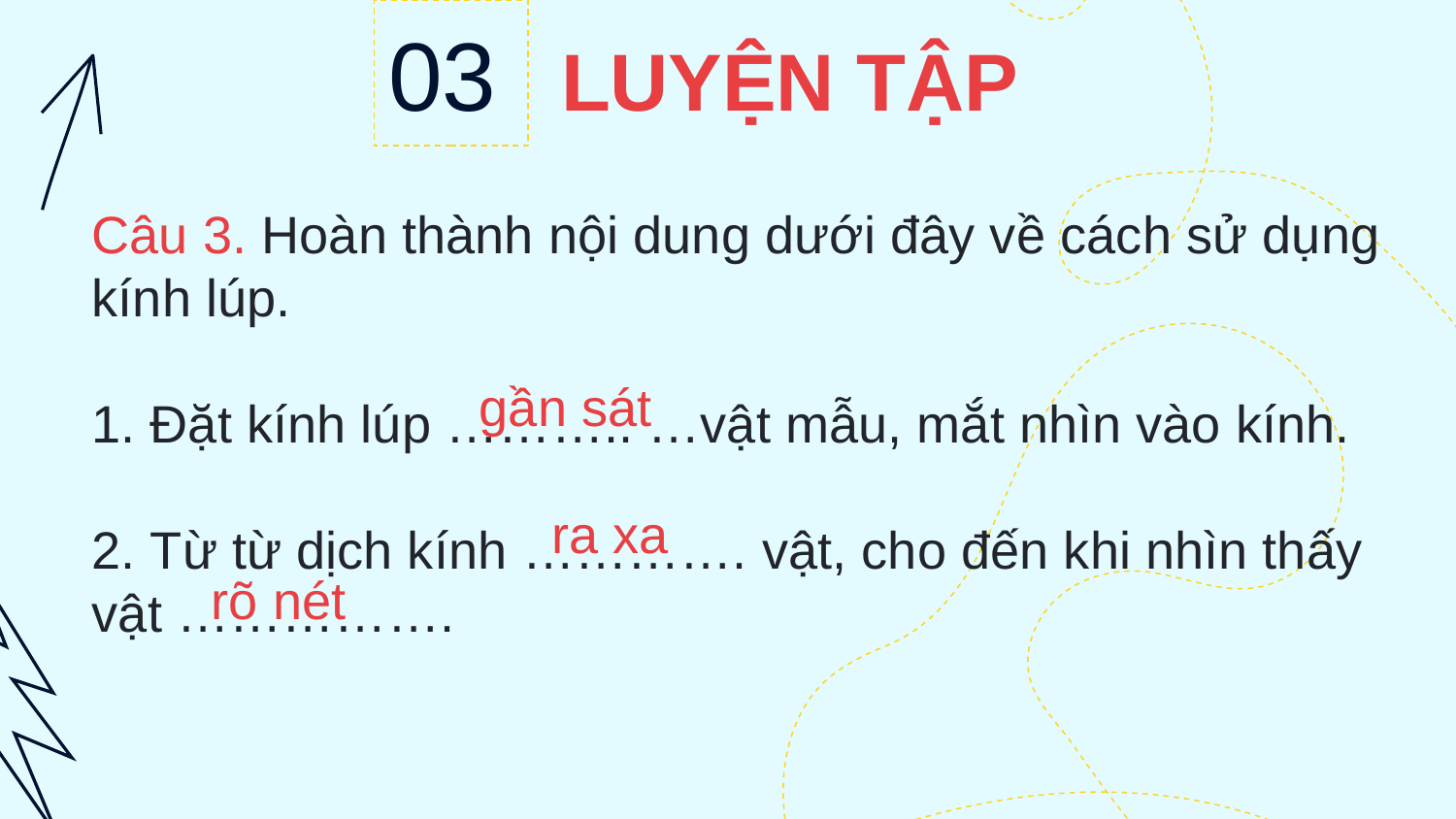

03
LUYỆN TẬP
Câu 3. Hoàn thành nội dung dưới đây về cách sử dụng kính lúp.

1. Đặt kính lúp ……….. …vật mẫu, mắt nhìn vào kính.

2. Từ từ dịch kính …………. vật, cho đến khi nhìn thấy vật …………….

gần sát
ra xa
rõ nét